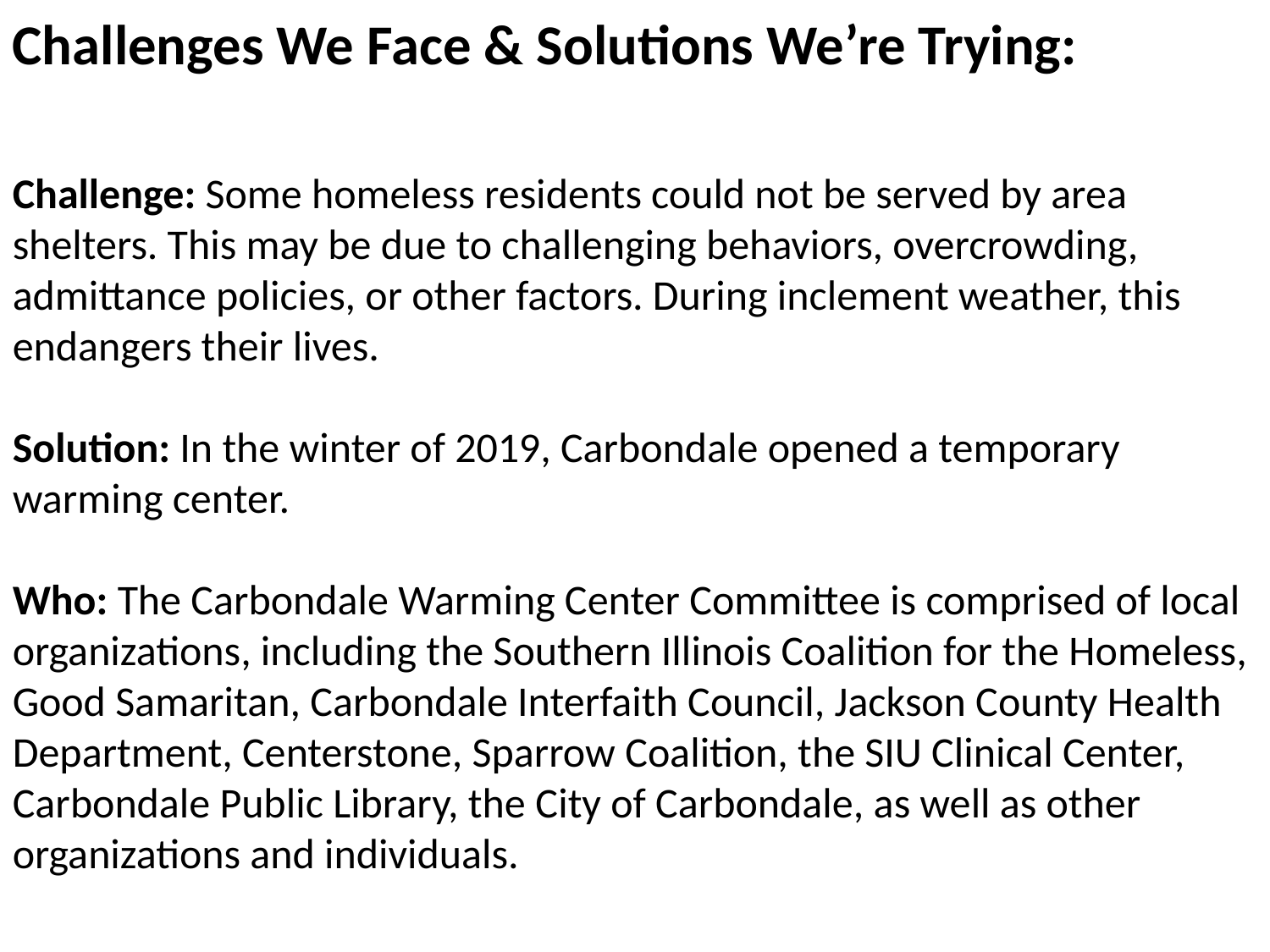

Challenges We Face & Solutions We’re Trying:
Challenge: Some homeless residents could not be served by area shelters. This may be due to challenging behaviors, overcrowding, admittance policies, or other factors. During inclement weather, this endangers their lives.

Solution: In the winter of 2019, Carbondale opened a temporary warming center.

Who: The Carbondale Warming Center Committee is comprised of local organizations, including the Southern Illinois Coalition for the Homeless, Good Samaritan, Carbondale Interfaith Council, Jackson County Health Department, Centerstone, Sparrow Coalition, the SIU Clinical Center, Carbondale Public Library, the City of Carbondale, as well as other organizations and individuals.